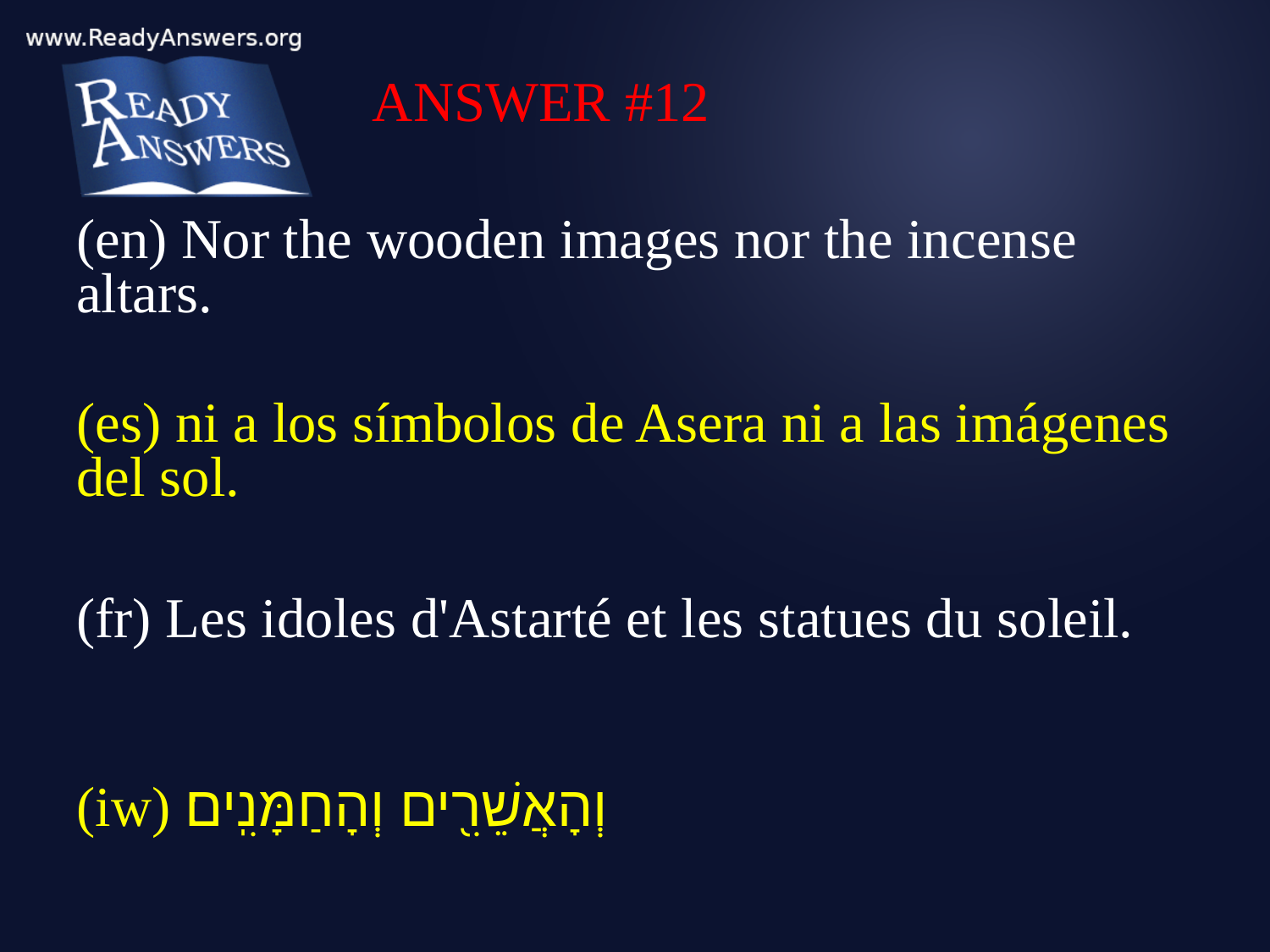

ANSWER #12
(en) Nor the wooden images nor the incense altars.
(es) ni a los símbolos de Asera ni a las imágenes del sol.
(fr) Les idoles d'Astarté et les statues du soleil.
(iw) וְהָאֲשֵׁרִ֖ים וְהָחַמָּנִֽים׃